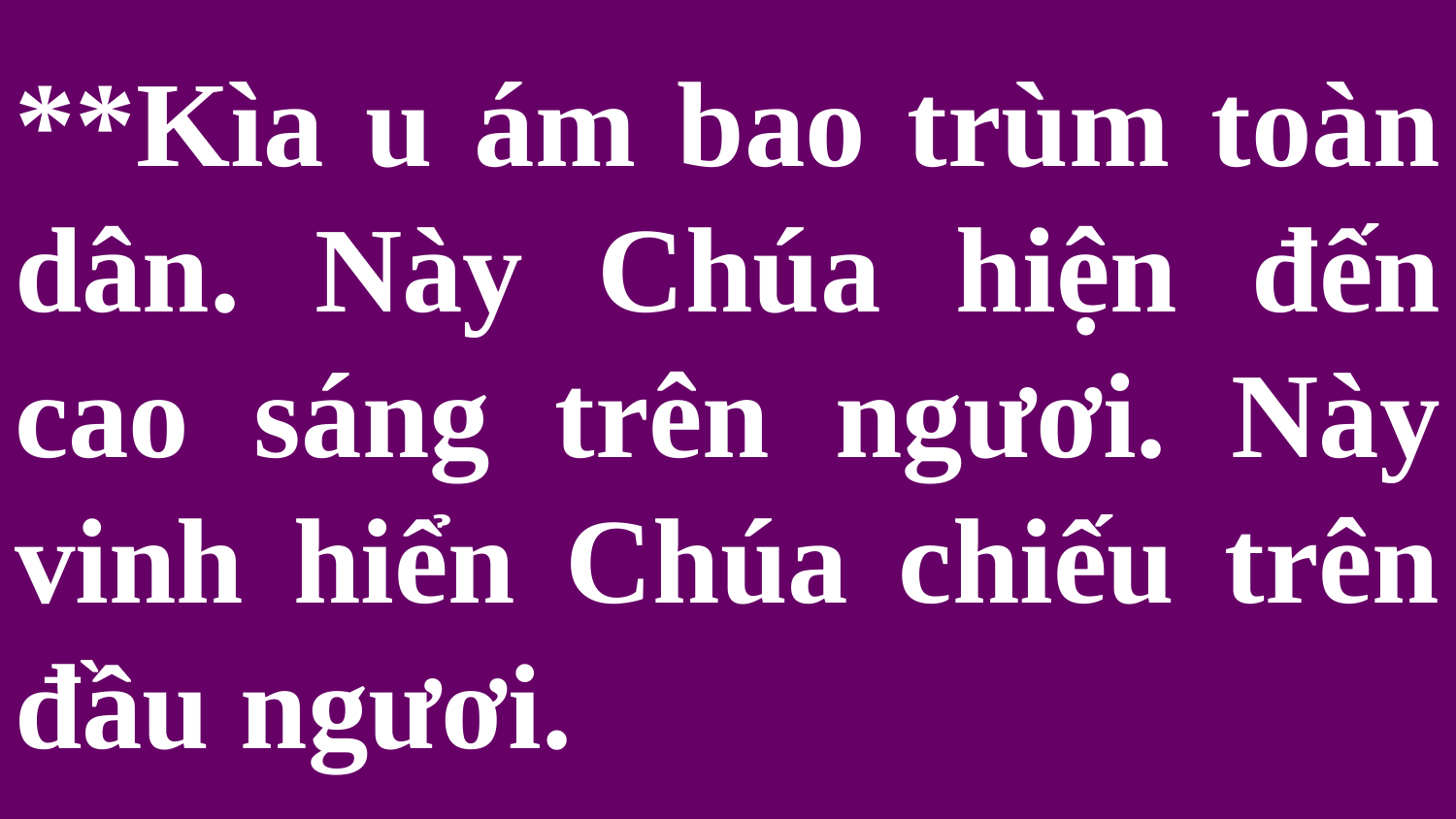

# **Kìa u ám bao trùm toàn dân. Này Chúa hiện đến cao sáng trên ngươi. Này vinh hiển Chúa chiếu trên đầu ngươi.